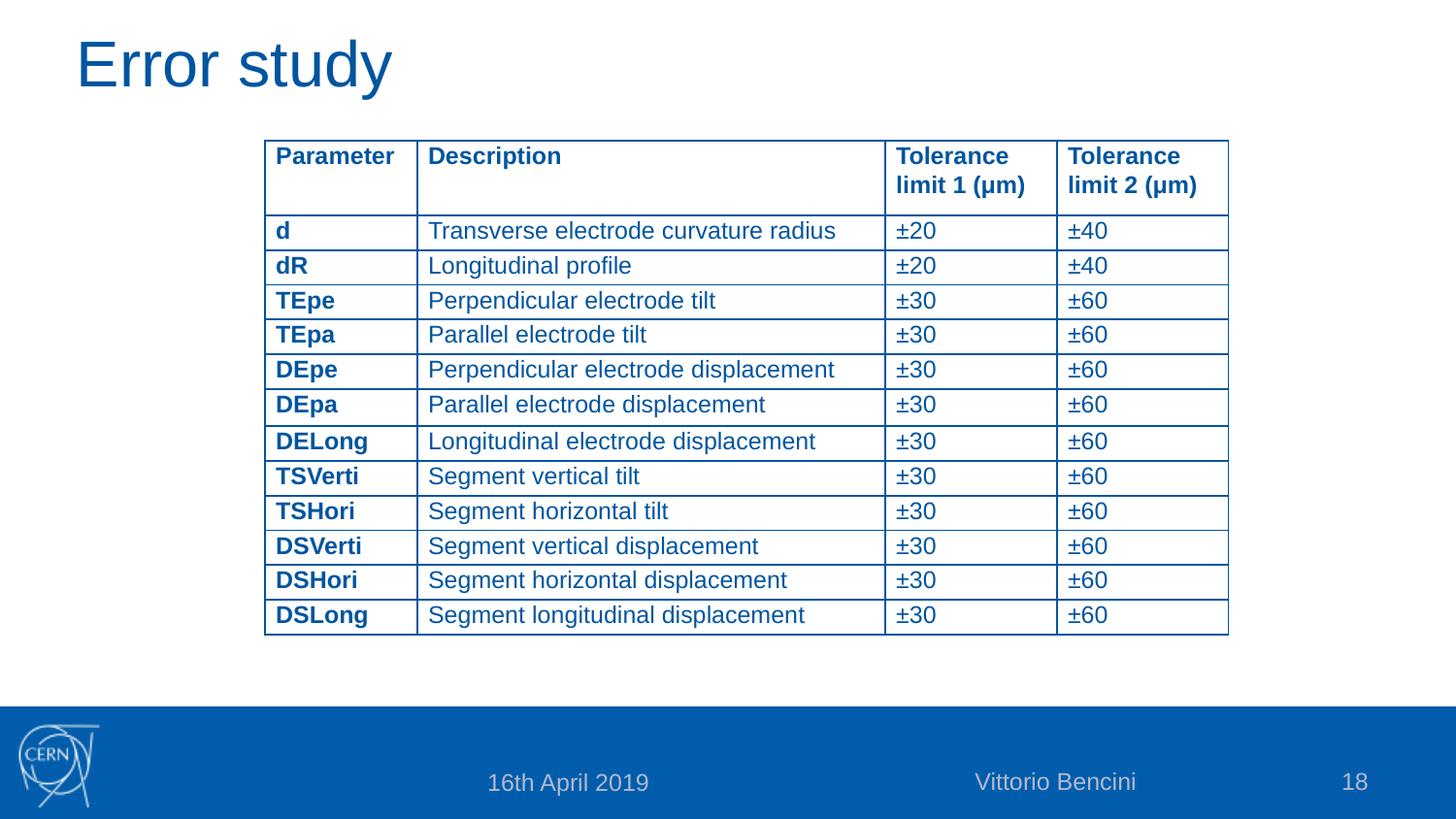

Error study
| Parameter | Description | Tolerance limit 1 (μm) | Tolerance limit 2 (μm) |
| --- | --- | --- | --- |
| d | Transverse electrode curvature radius | ±20 | ±40 |
| dR | Longitudinal profile | ±20 | ±40 |
| TEpe | Perpendicular electrode tilt | ±30 | ±60 |
| TEpa | Parallel electrode tilt | ±30 | ±60 |
| DEpe | Perpendicular electrode displacement | ±30 | ±60 |
| DEpa | Parallel electrode displacement | ±30 | ±60 |
| DELong | Longitudinal electrode displacement | ±30 | ±60 |
| TSVerti | Segment vertical tilt | ±30 | ±60 |
| TSHori | Segment horizontal tilt | ±30 | ±60 |
| DSVerti | Segment vertical displacement | ±30 | ±60 |
| DSHori | Segment horizontal displacement | ±30 | ±60 |
| DSLong | Segment longitudinal displacement | ±30 | ±60 |
Vittorio Bencini
18
16th April 2019